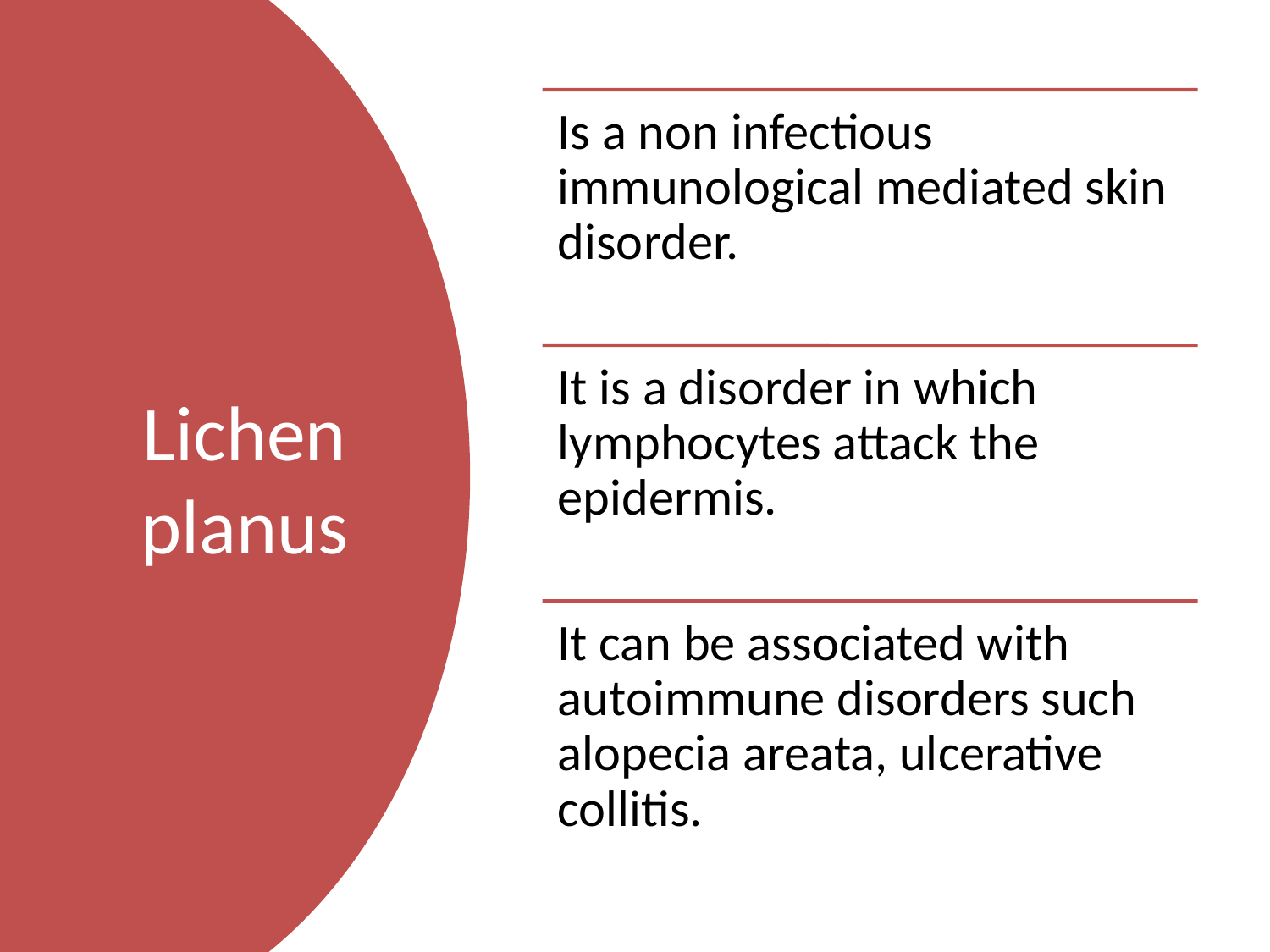

Is a non infectious immunological mediated skin disorder.
It is a disorder in which lymphocytes attack the epidermis.
It can be associated with autoimmune disorders such alopecia areata, ulcerative collitis.
# Lichen planus